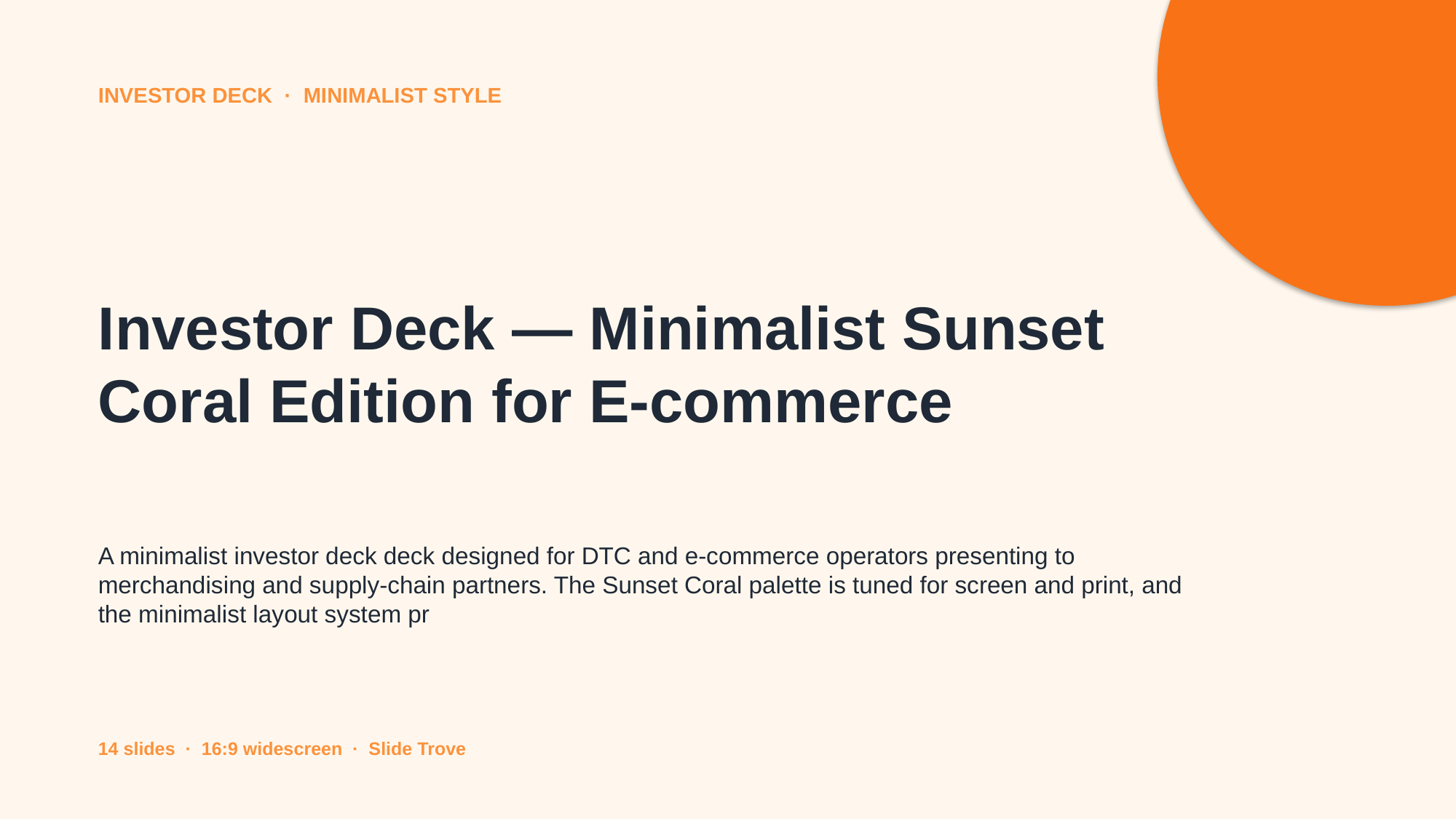

INVESTOR DECK  ·  MINIMALIST STYLE
Investor Deck — Minimalist Sunset Coral Edition for E-commerce
A minimalist investor deck deck designed for DTC and e-commerce operators presenting to merchandising and supply-chain partners. The Sunset Coral palette is tuned for screen and print, and the minimalist layout system pr
14 slides  ·  16:9 widescreen  ·  Slide Trove